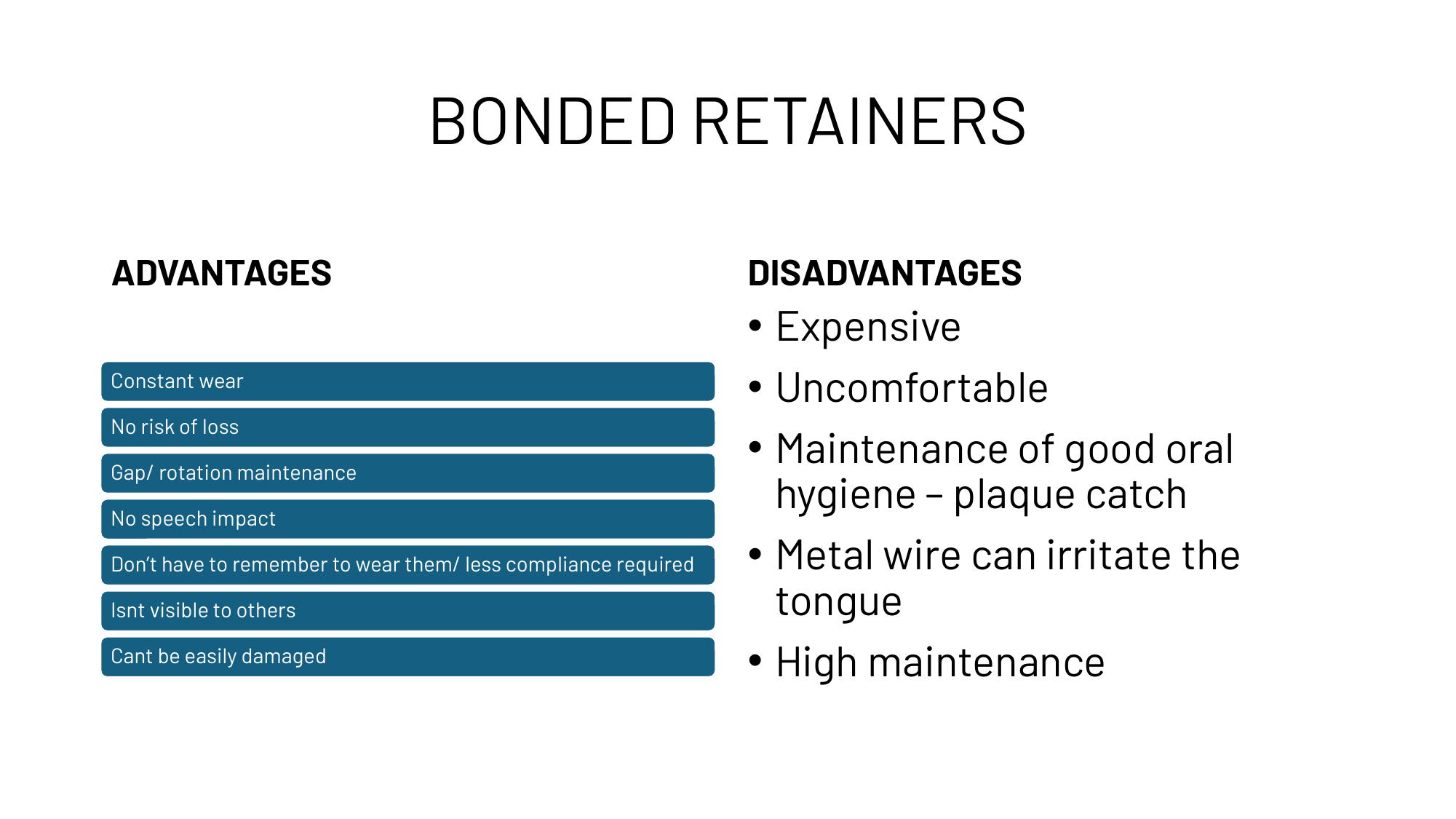

# BONDED RETAINERS
ADVANTAGES
DISADVANTAGES
Constant wear
No risk of loss
Gap/ rotation maintenance
No speech impact
Don’t have to remember to wear them/ less compliance required
Isnt visible to others
Cant be easily damaged
Expensive
Uncomfortable
Maintenance of good oral hygiene – plaque catch
Metal wire can irritate the tongue
High maintenance